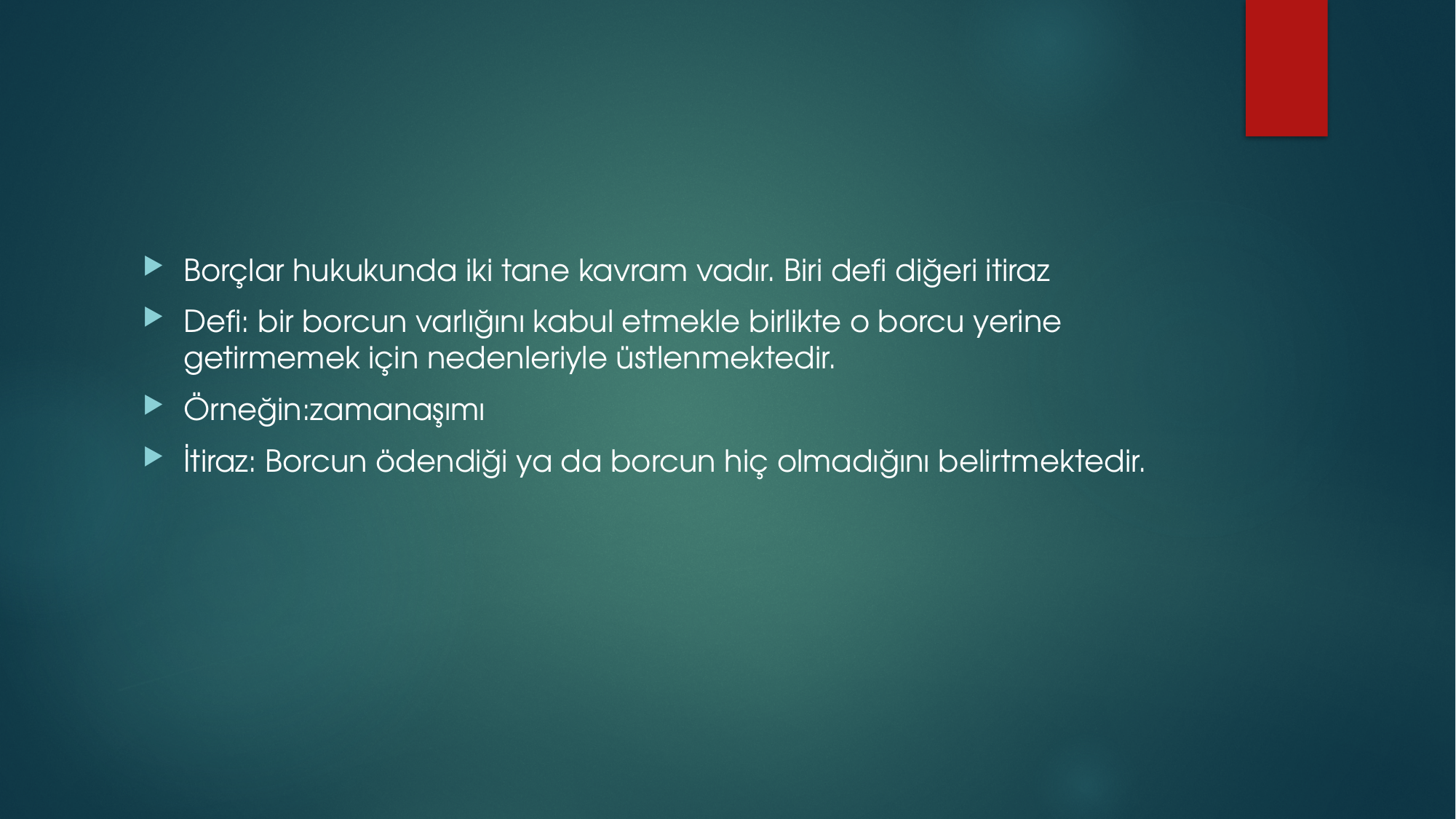

#
Borçlar hukukunda iki tane kavram vadır. Biri defi diğeri itiraz
Defi: bir borcun varlığını kabul etmekle birlikte o borcu yerine getirmemek için nedenleriyle üstlenmektedir.
Örneğin:zamanaşımı
İtiraz: Borcun ödendiği ya da borcun hiç olmadığını belirtmektedir.